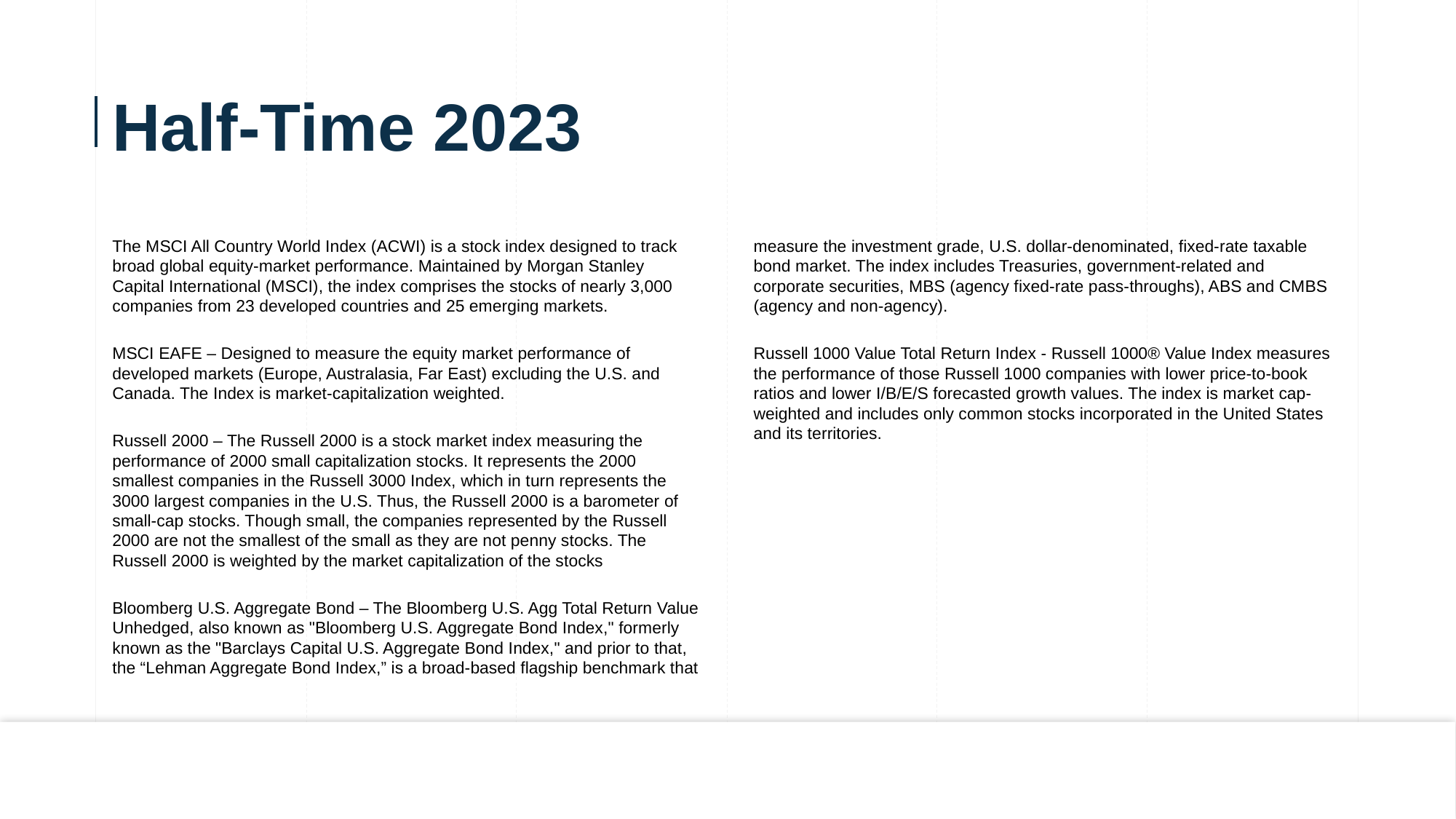

Half-Time 2023
The MSCI All Country World Index (ACWI) is a stock index designed to track broad global equity-market performance. Maintained by Morgan Stanley Capital International (MSCI), the index comprises the stocks of nearly 3,000 companies from 23 developed countries and 25 emerging markets.
MSCI EAFE – Designed to measure the equity market performance of developed markets (Europe, Australasia, Far East) excluding the U.S. and Canada. The Index is market-capitalization weighted.
Russell 2000 – The Russell 2000 is a stock market index measuring the performance of 2000 small capitalization stocks. It represents the 2000 smallest companies in the Russell 3000 Index, which in turn represents the 3000 largest companies in the U.S. Thus, the Russell 2000 is a barometer of small-cap stocks. Though small, the companies represented by the Russell 2000 are not the smallest of the small as they are not penny stocks. The Russell 2000 is weighted by the market capitalization of the stocks
Bloomberg U.S. Aggregate Bond – The Bloomberg U.S. Agg Total Return Value Unhedged, also known as "Bloomberg U.S. Aggregate Bond Index," formerly known as the "Barclays Capital U.S. Aggregate Bond Index," and prior to that, the “Lehman Aggregate Bond Index,” is a broad-based flagship benchmark that measure the investment grade, U.S. dollar-denominated, fixed-rate taxable bond market. The index includes Treasuries, government-related and corporate securities, MBS (agency fixed-rate pass-throughs), ABS and CMBS (agency and non-agency).
Russell 1000 Value Total Return Index - Russell 1000® Value Index measures the performance of those Russell 1000 companies with lower price-to-book ratios and lower I/B/E/S forecasted growth values. The index is market cap-weighted and includes only common stocks incorporated in the United States and its territories.